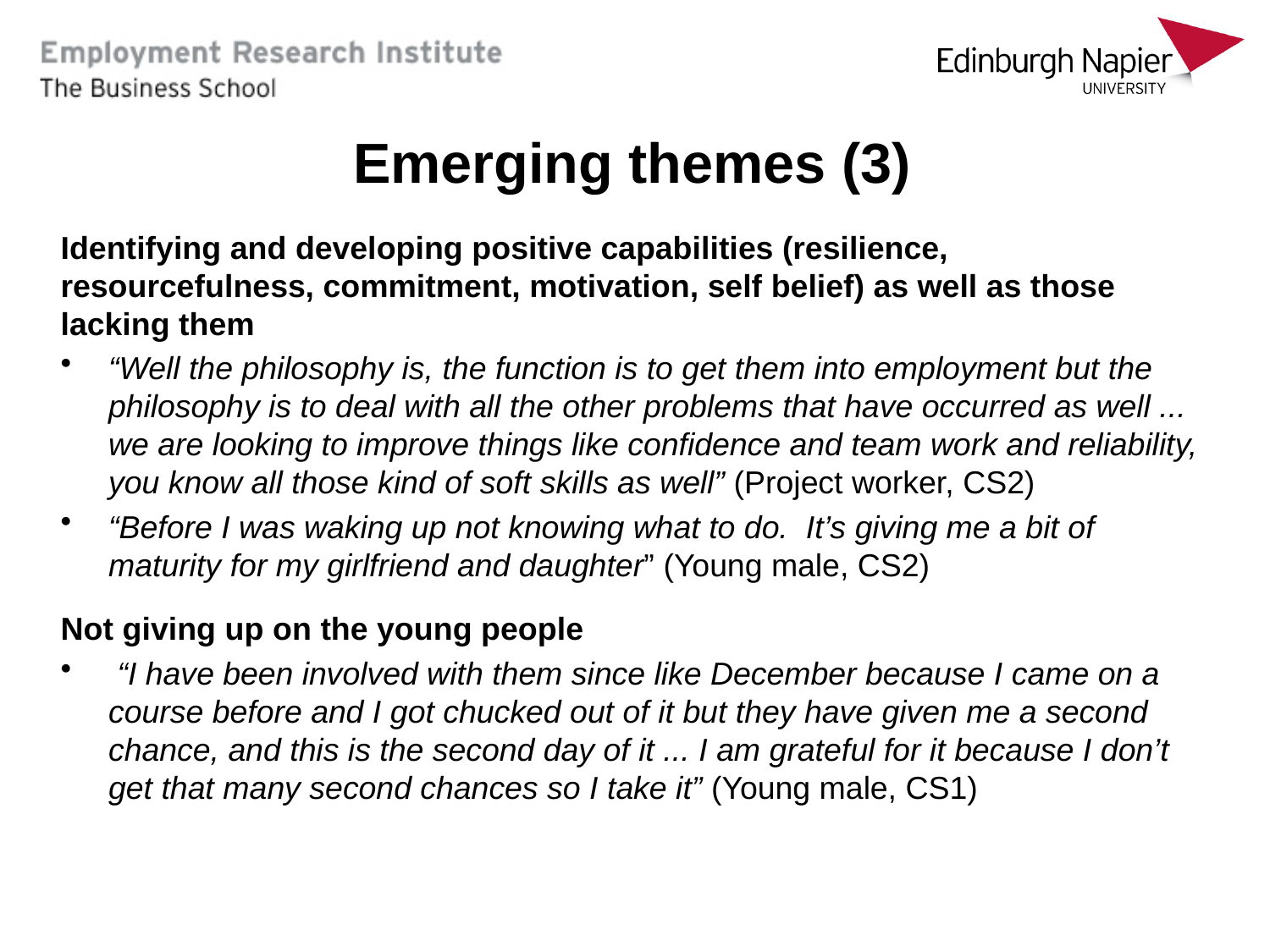

# Emerging themes (3)
Identifying and developing positive capabilities (resilience, resourcefulness, commitment, motivation, self belief) as well as those lacking them
“Well the philosophy is, the function is to get them into employment but the philosophy is to deal with all the other problems that have occurred as well ... we are looking to improve things like confidence and team work and reliability, you know all those kind of soft skills as well” (Project worker, CS2)
“Before I was waking up not knowing what to do.  It’s giving me a bit of maturity for my girlfriend and daughter” (Young male, CS2)

Not giving up on the young people
 “I have been involved with them since like December because I came on a course before and I got chucked out of it but they have given me a second chance, and this is the second day of it ... I am grateful for it because I don’t get that many second chances so I take it” (Young male, CS1)